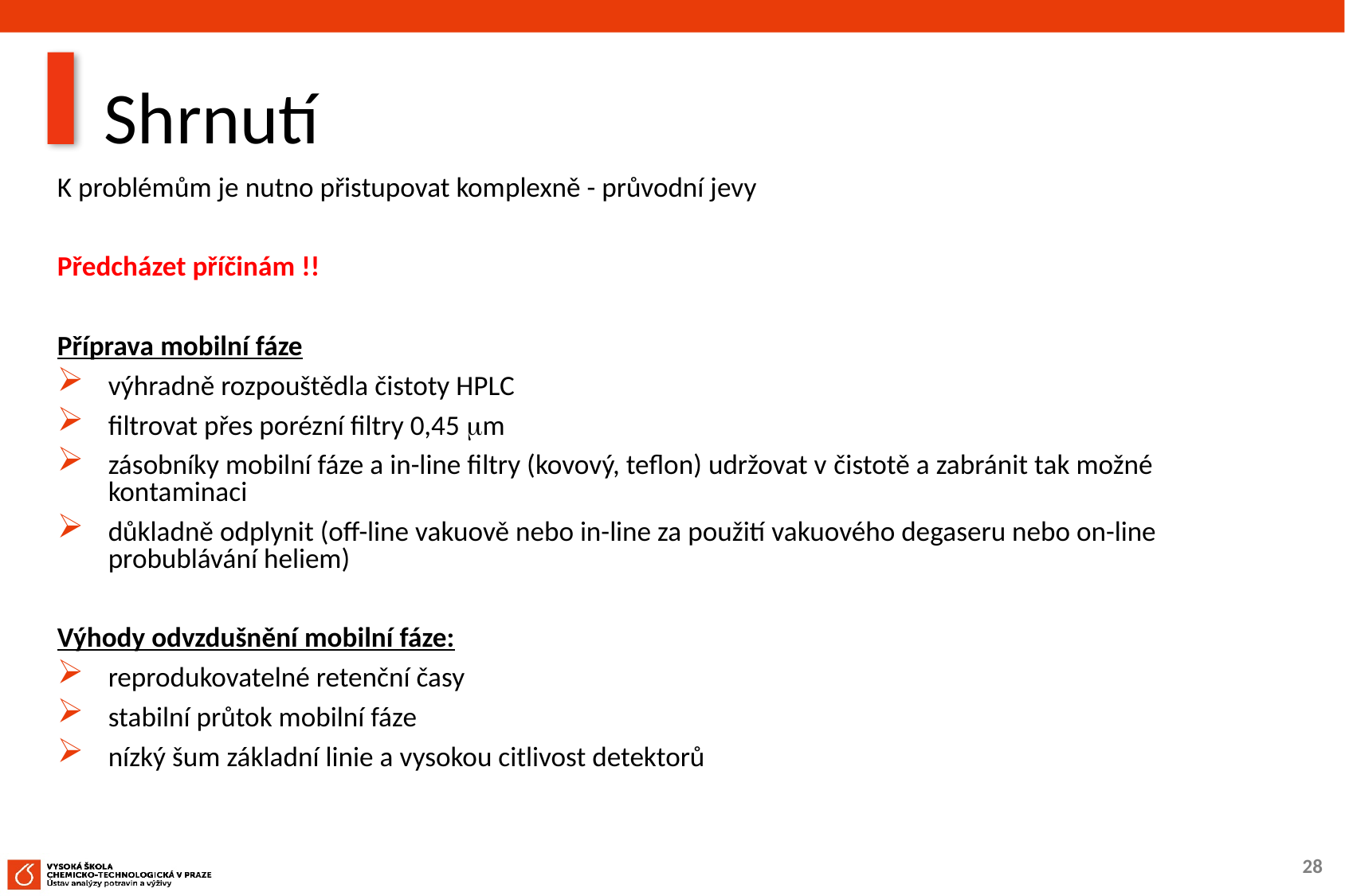

# Shrnutí
K problémům je nutno přistupovat komplexně - průvodní jevy

Předcházet příčinám !!

Příprava mobilní fáze
výhradně rozpouštědla čistoty HPLC
filtrovat přes porézní filtry 0,45 μm
zásobníky mobilní fáze a in-line filtry (kovový, teflon) udržovat v čistotě a zabránit tak možné kontaminaci
důkladně odplynit (off-line vakuově nebo in-line za použití vakuového degaseru nebo on-line probublávání heliem)

Výhody odvzdušnění mobilní fáze:
reprodukovatelné retenční časy
stabilní průtok mobilní fáze
nízký šum základní linie a vysokou citlivost detektorů